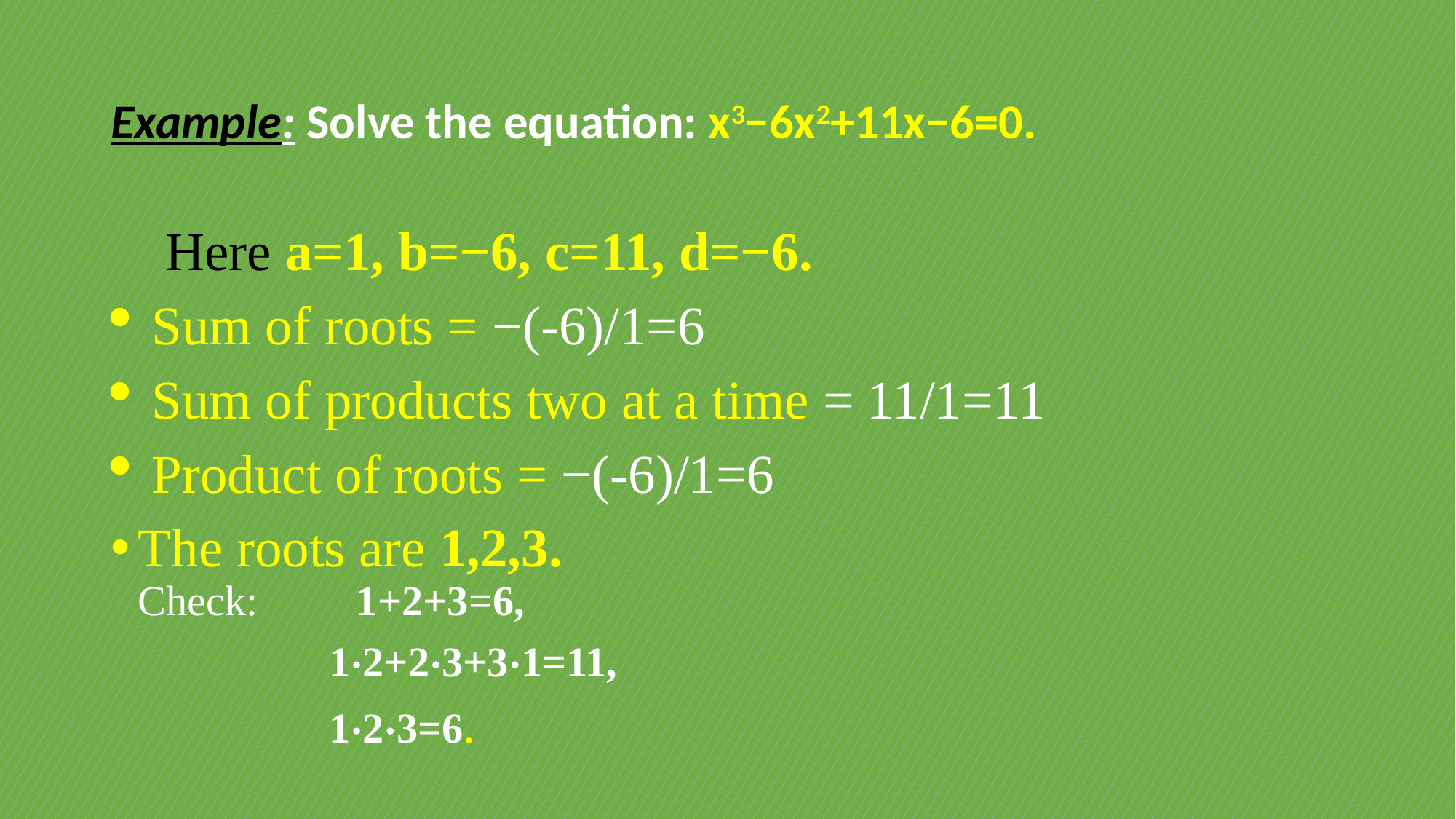

# Example: Solve the equation: x3−6x2+11x−6=0.
    Here a=1, b=−6, c=11, d=−6.
Sum of roots = −(-6)/1​=6
Sum of products two at a time = 11/1​=11
Product of roots = −(-6)/1=6
The roots are 1,2,3.
Check: 	1+2+3=6,
		1⋅2+2⋅3+3⋅1=11,
		1⋅2⋅3=6.